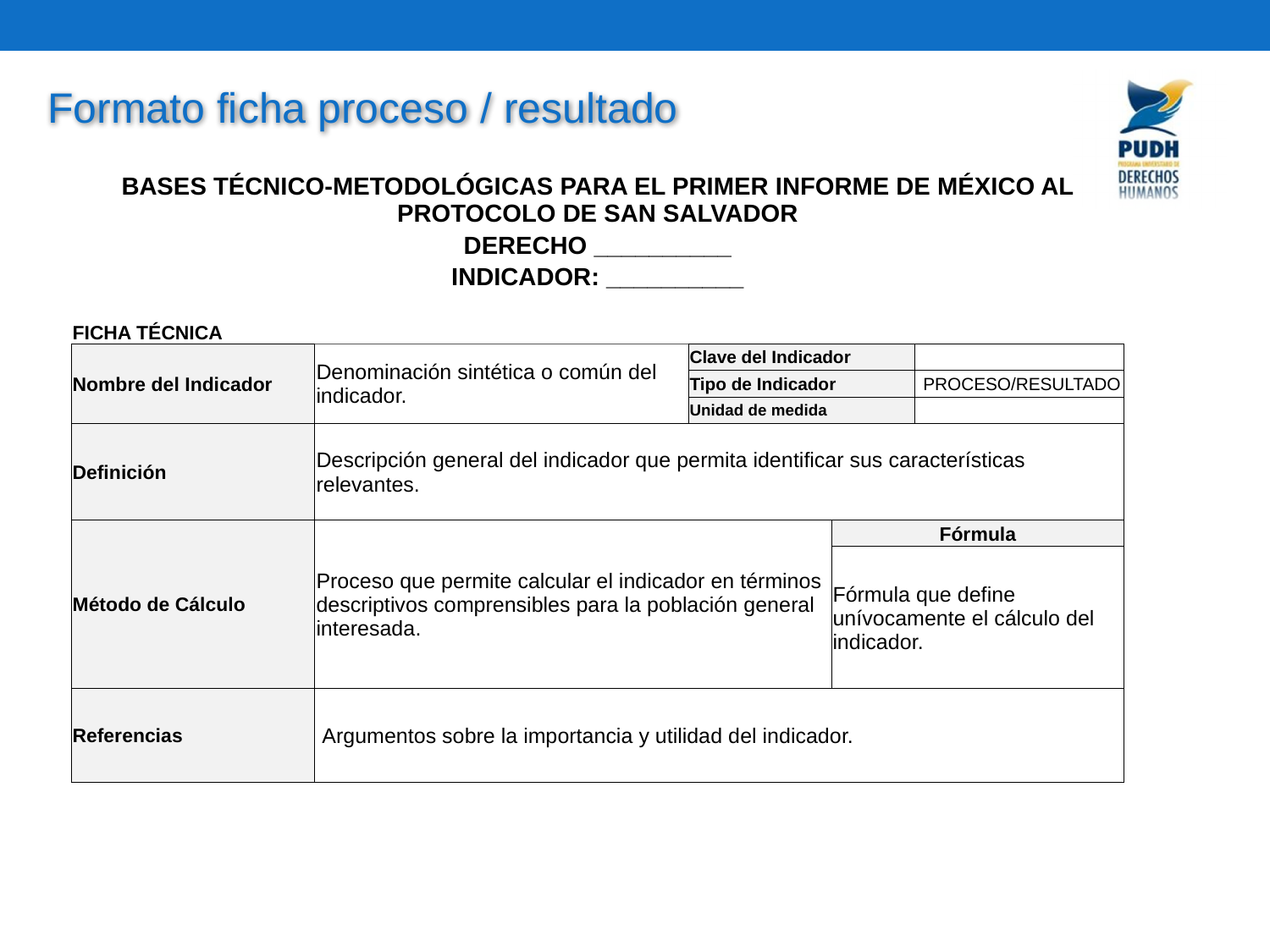

Formato ficha proceso / resultado
| BASES TÉCNICO-METODOLÓGICAS PARA EL PRIMER INFORME DE MÉXICO AL PROTOCOLO DE SAN SALVADOR |  |  |  |  |  |  |
| --- | --- | --- | --- | --- | --- | --- |
| DERECHO \_\_\_\_\_\_\_\_\_\_ |  |  |  |  |  |  |
| INDICADOR: \_\_\_\_\_\_\_\_\_\_ |  |  |  |  |  |  |
|  |  |  |  |  |  |  |
| FICHA TÉCNICA |  |  |  |  |  |  |
| Nombre del Indicador |  | Denominación sintética o común del indicador. |  | Clave del Indicador |  |  |
|  |  |  |  | Tipo de Indicador |  | PROCESO/RESULTADO |
|  |  |  |  | Unidad de medida |  |  |
| Definición |  | Descripción general del indicador que permita identificar sus características relevantes. |  |  |  |  |
| Método de Cálculo |  | Proceso que permite calcular el indicador en términos descriptivos comprensibles para la población general interesada. |  |  | Fórmula |  |
|  |  |  |  |  | Fórmula que define unívocamente el cálculo del indicador. |  |
| Referencias |  | Argumentos sobre la importancia y utilidad del indicador. |  |  |  |  |